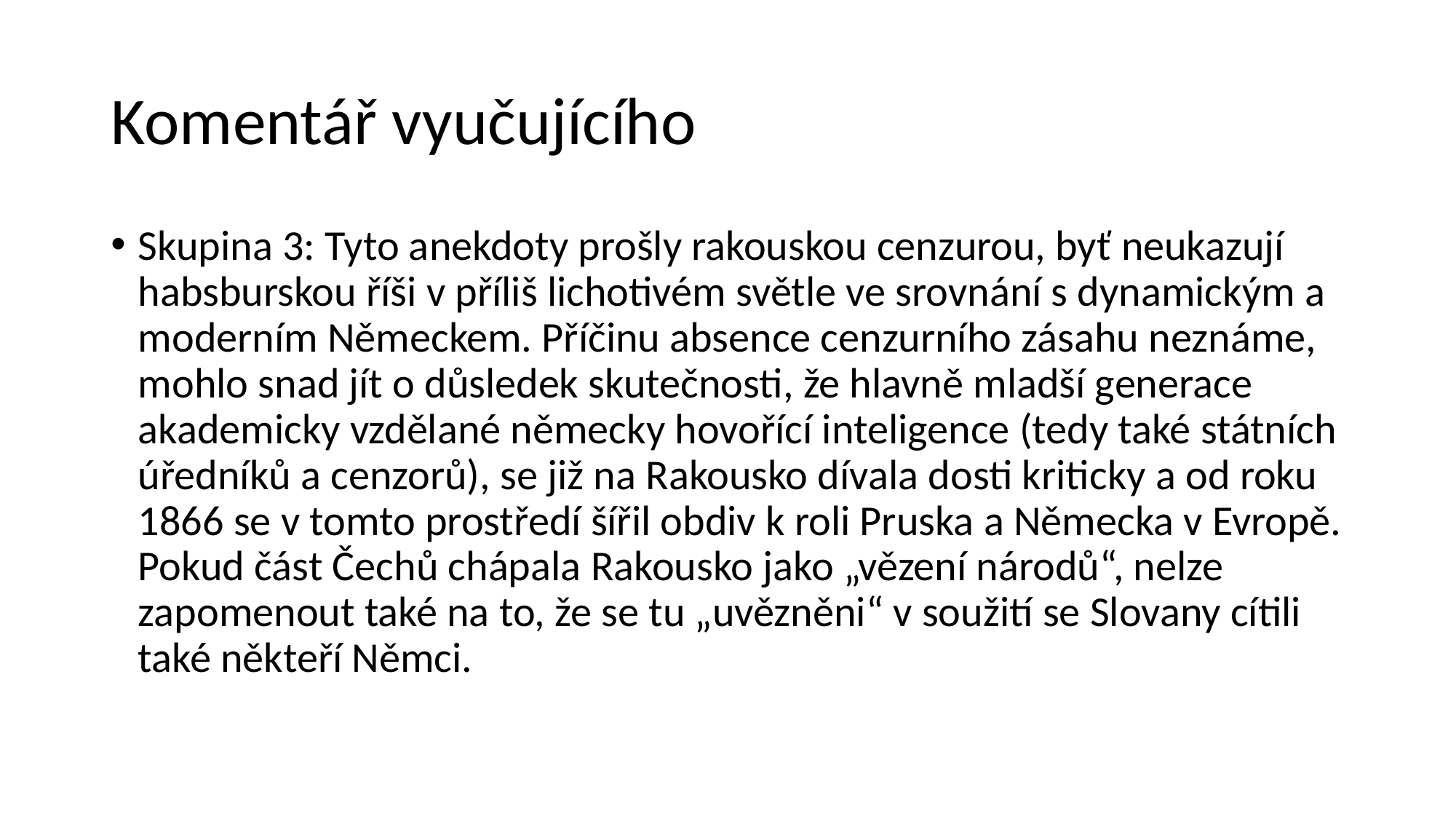

# Komentář vyučujícího
Skupina 3: Tyto anekdoty prošly rakouskou cenzurou, byť neukazují habsburskou říši v příliš lichotivém světle ve srovnání s dynamickým a moderním Německem. Příčinu absence cenzurního zásahu neznáme, mohlo snad jít o důsledek skutečnosti, že hlavně mladší generace akademicky vzdělané německy hovořící inteligence (tedy také státních úředníků a cenzorů), se již na Rakousko dívala dosti kriticky a od roku 1866 se v tomto prostředí šířil obdiv k roli Pruska a Německa v Evropě. Pokud část Čechů chápala Rakousko jako „vězení národů“, nelze zapomenout také na to, že se tu „uvězněni“ v soužití se Slovany cítili také někteří Němci.